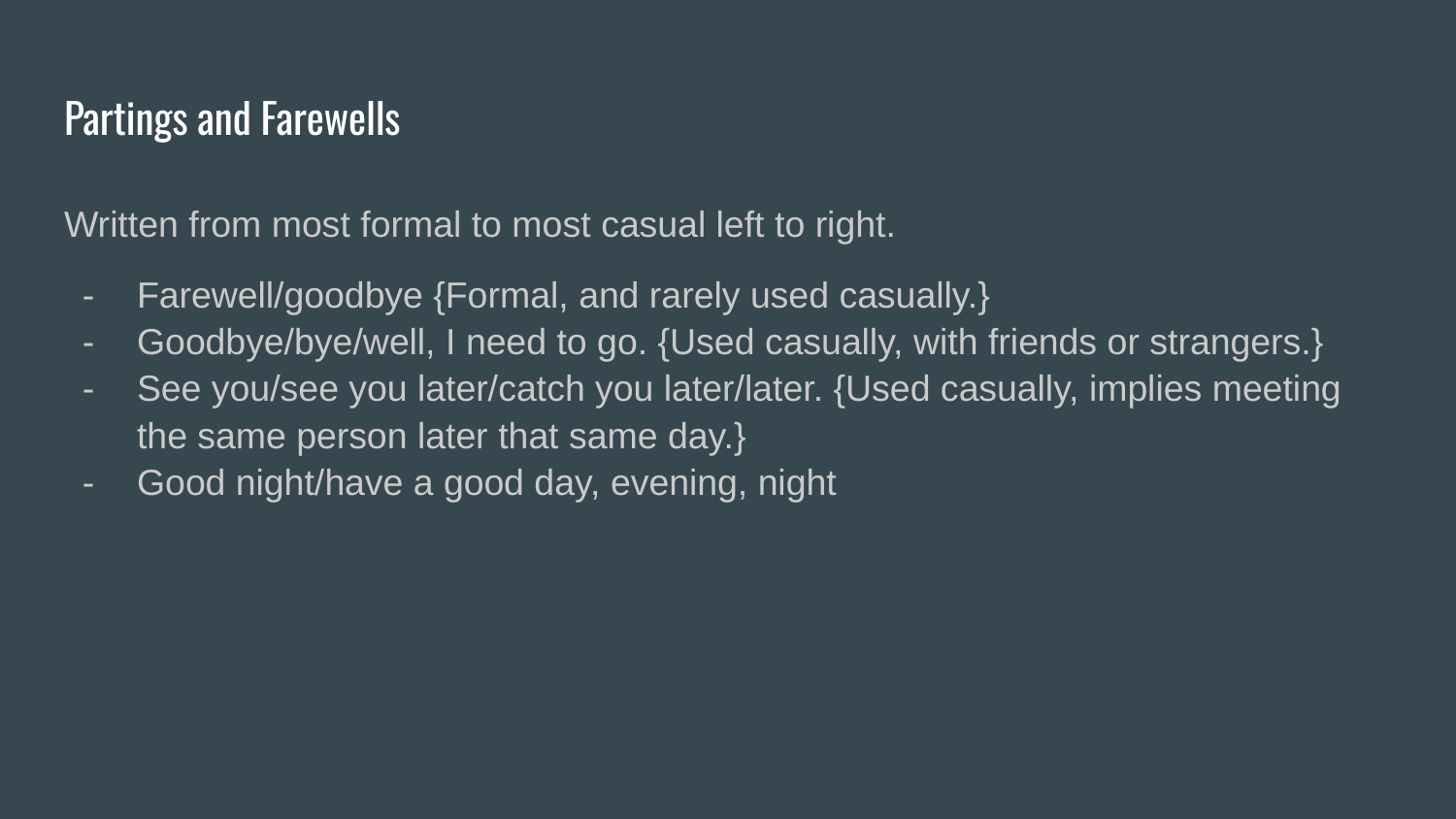

# Partings and Farewells
Written from most formal to most casual left to right.
Farewell/goodbye {Formal, and rarely used casually.}
Goodbye/bye/well, I need to go. {Used casually, with friends or strangers.}
See you/see you later/catch you later/later. {Used casually, implies meeting the same person later that same day.}
Good night/have a good day, evening, night